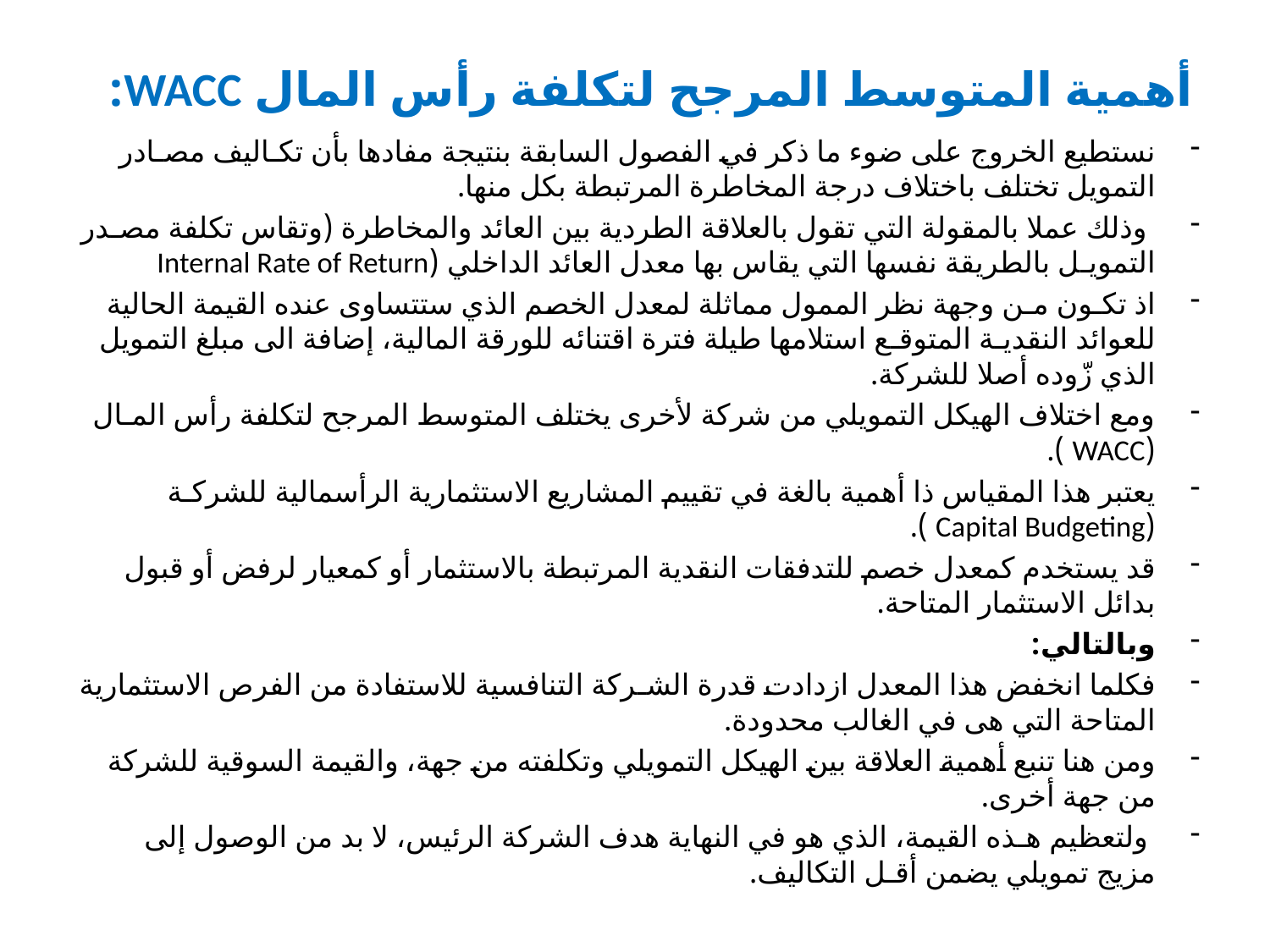

# أهمية المتوسط المرجح لتكلفة رأس المال WACC:
نستطيع الخروج على ضوء ما ذكر في الفصول السابقة بنتيجة مفادها بأن تكـاليف مصـادر التمويل تختلف باختلاف درجة المخاطرة المرتبطة بكل منها.
 وذلك عملا بالمقولة التي تقول بالعلاقة الطردية بين العائد والمخاطرة (وتقاس تكلفة مصـدر التمويـل بالطريقة نفسها التي يقاس بها معدل العائد الداخلي (Internal Rate of Return
اذ تكـون مـن وجهة نظر الممول مماثلة لمعدل الخصم الذي ستتساوى عنده القيمة الحالية للعوائد النقديـة المتوقـع استلامها طيلة فترة اقتنائه للورقة المالية، إضافة الى مبلغ التمويل الذي زّوده أصلا للشركة.
ومع اختلاف الهيكل التمويلي من شركة لأخرى يختلف المتوسط المرجح لتكلفة رأس المـال (WACC ).
يعتبر هذا المقياس ذا أهمية بالغة في تقييم المشاريع الاستثمارية الرأسمالية للشركـة (Capital Budgeting ).
قد يستخدم كمعدل خصم للتدفقات النقدية المرتبطة بالاستثمار أو كمعيار لرفض أو قبول بدائل الاستثمار المتاحة.
وبالتالي:
فكلما انخفض هذا المعدل ازدادت قدرة الشـركة التنافسية للاستفادة من الفرص الاستثمارية المتاحة التي هى في الغالب محدودة.
ومن هنا تنبع أهمية العلاقة بين الهيكل التمويلي وتكلفته من جهة، والقيمة السوقية للشركة من جهة أخرى.
 ولتعظيم هـذه القيمة، الذي هو في النهاية هدف الشركة الرئيس، لا بد من الوصول إلى مزيج تمويلي يضمن أقـل التكاليف.